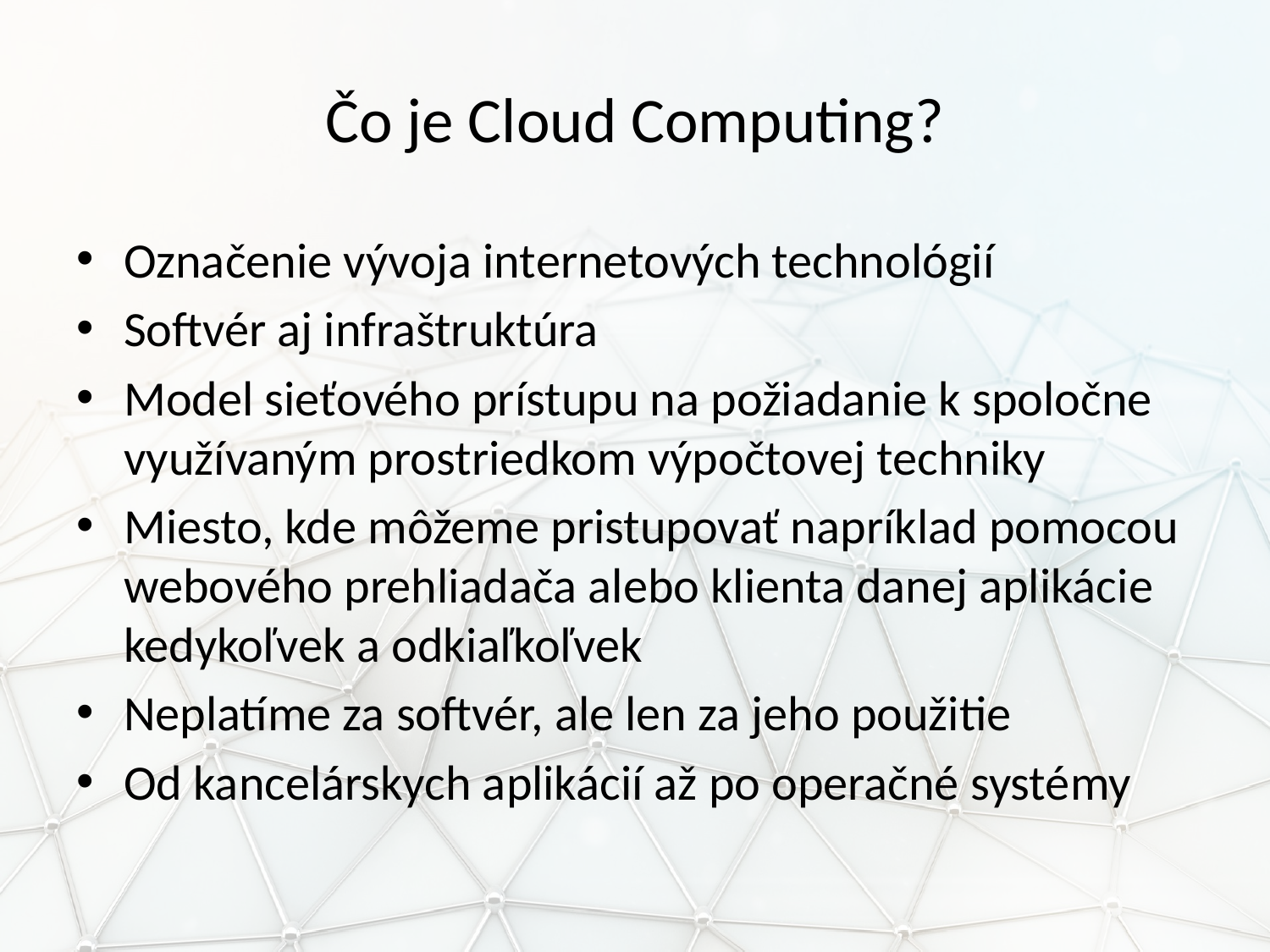

# Čo je Cloud Computing?
Označenie vývoja internetových technológií
Softvér aj infraštruktúra
Model sieťového prístupu na požiadanie k spoločne využívaným prostriedkom výpočtovej techniky
Miesto, kde môžeme pristupovať napríklad pomocou webového prehliadača alebo klienta danej aplikácie kedykoľvek a odkiaľkoľvek
Neplatíme za softvér, ale len za jeho použitie
Od kancelárskych aplikácií až po operačné systémy